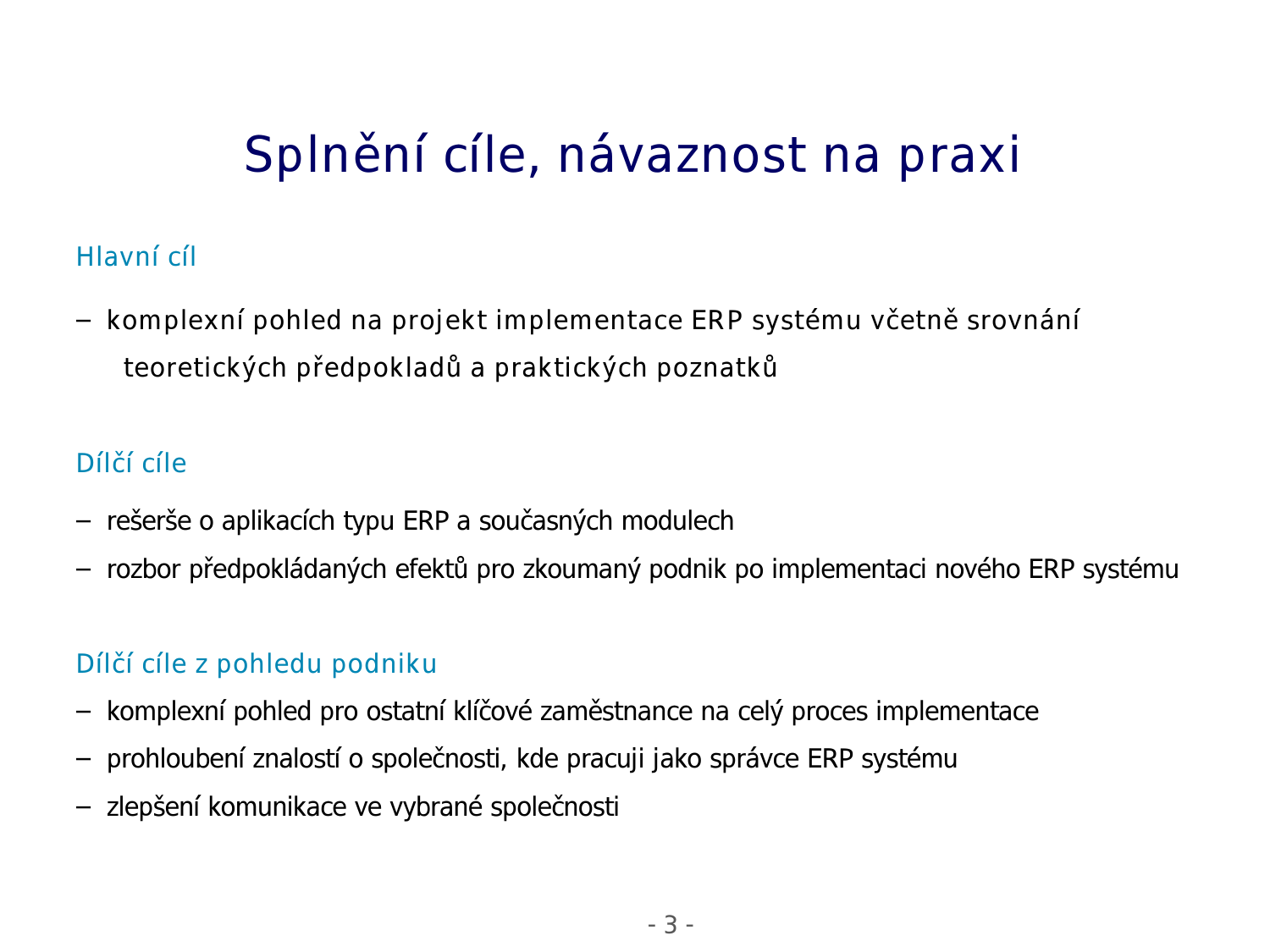

Splnění cíle, návaznost na praxi

Hlavní cíl
–  komplexní pohled na projekt implementace ERP systému včetně srovnání teoretických předpokladů a praktických poznatků

Dílčí cíle
–  rešerše o aplikacích typu ERP a současných modulech
–  rozbor předpokládaných efektů pro zkoumaný podnik po implementaci nového ERP systému

Dílčí cíle z pohledu podniku
–  komplexní pohled pro ostatní klíčové zaměstnance na celý proces implementace
–  prohloubení znalostí o společnosti, kde pracuji jako správce ERP systému
–  zlepšení komunikace ve vybrané společnosti

- 3 -